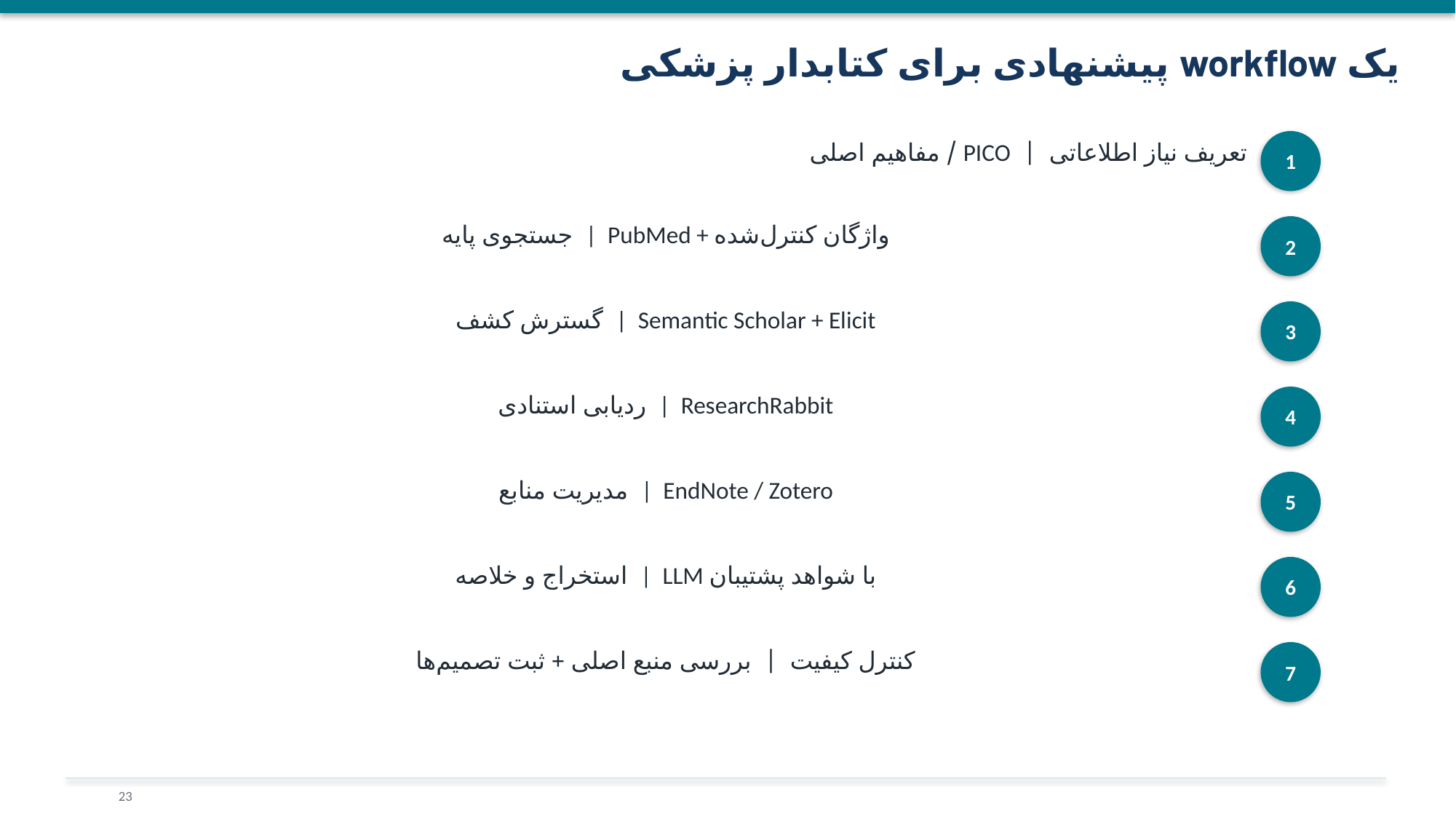

یک workflow پیشنهادی برای کتابدار پزشکی
1
تعریف نیاز اطلاعاتی  |  PICO / مفاهیم اصلی
جستجوی پایه  |  PubMed + واژگان کنترل‌شده
2
گسترش کشف  |  Semantic Scholar + Elicit
3
ردیابی استنادی  |  ResearchRabbit
4
مدیریت منابع  |  EndNote / Zotero
5
استخراج و خلاصه  |  LLM با شواهد پشتیبان
6
کنترل کیفیت  |  بررسی منبع اصلی + ثبت تصمیم‌ها
7

23